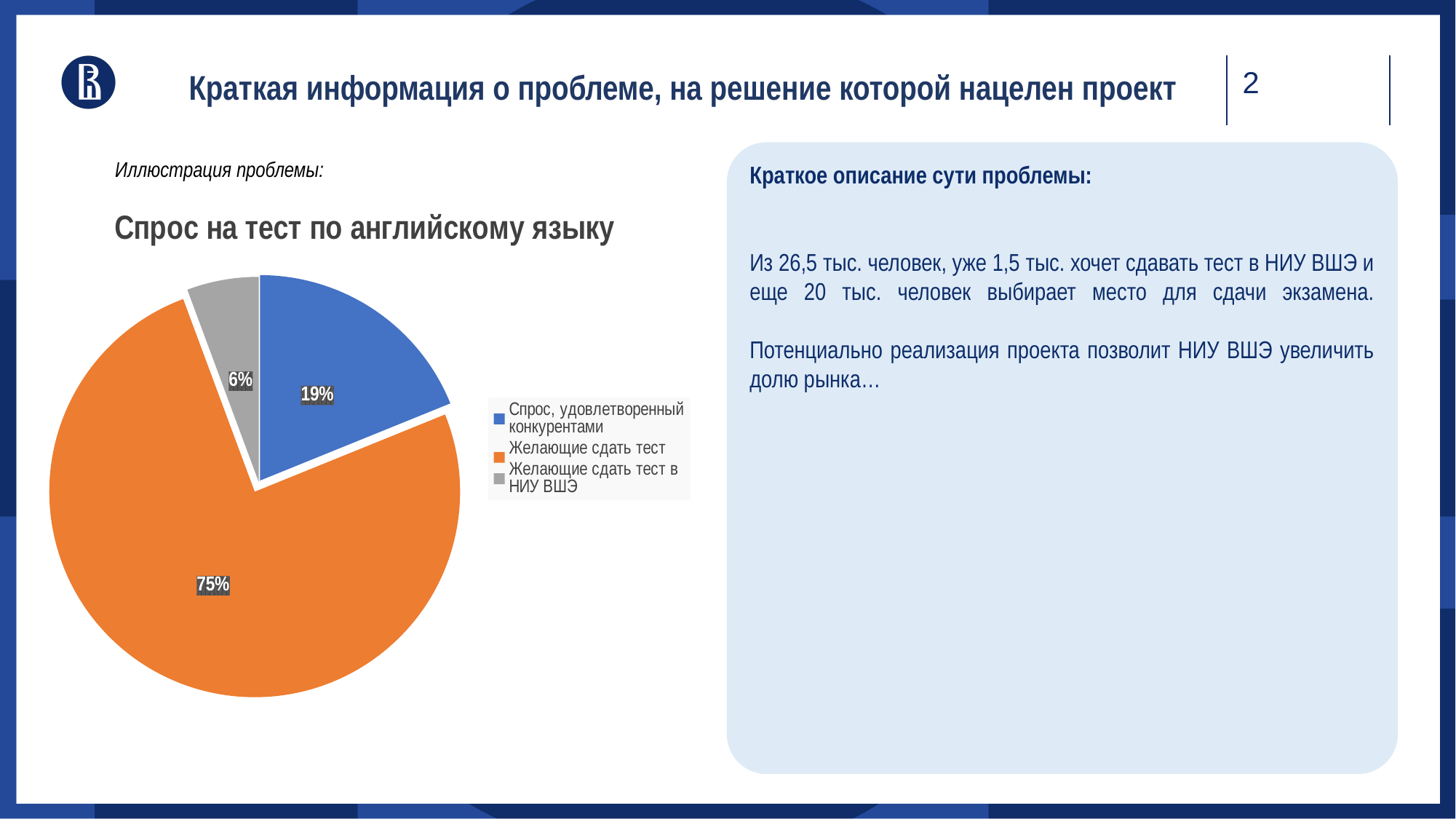

# Краткая информация о проблеме, на решение которой нацелен проект
Краткое описание сути проблемы:

Из 26,5 тыс. человек, уже 1,5 тыс. хочет сдавать тест в НИУ ВШЭ и еще 20 тыс. человек выбирает место для сдачи экзамена.
Потенциально реализация проекта позволит НИУ ВШЭ увеличить долю рынка…
Иллюстрация проблемы:

### Chart: Спрос на тест по английскому языку

| Category | Спрос на тест по английскому языку, чел. |
|---|---|
| Спрос, удовлетворенный конкурентами | 5000.0 |
| Желающие сдать тест | 20000.0 |
| Желающие сдать тест в НИУ ВШЭ | 1500.0 |